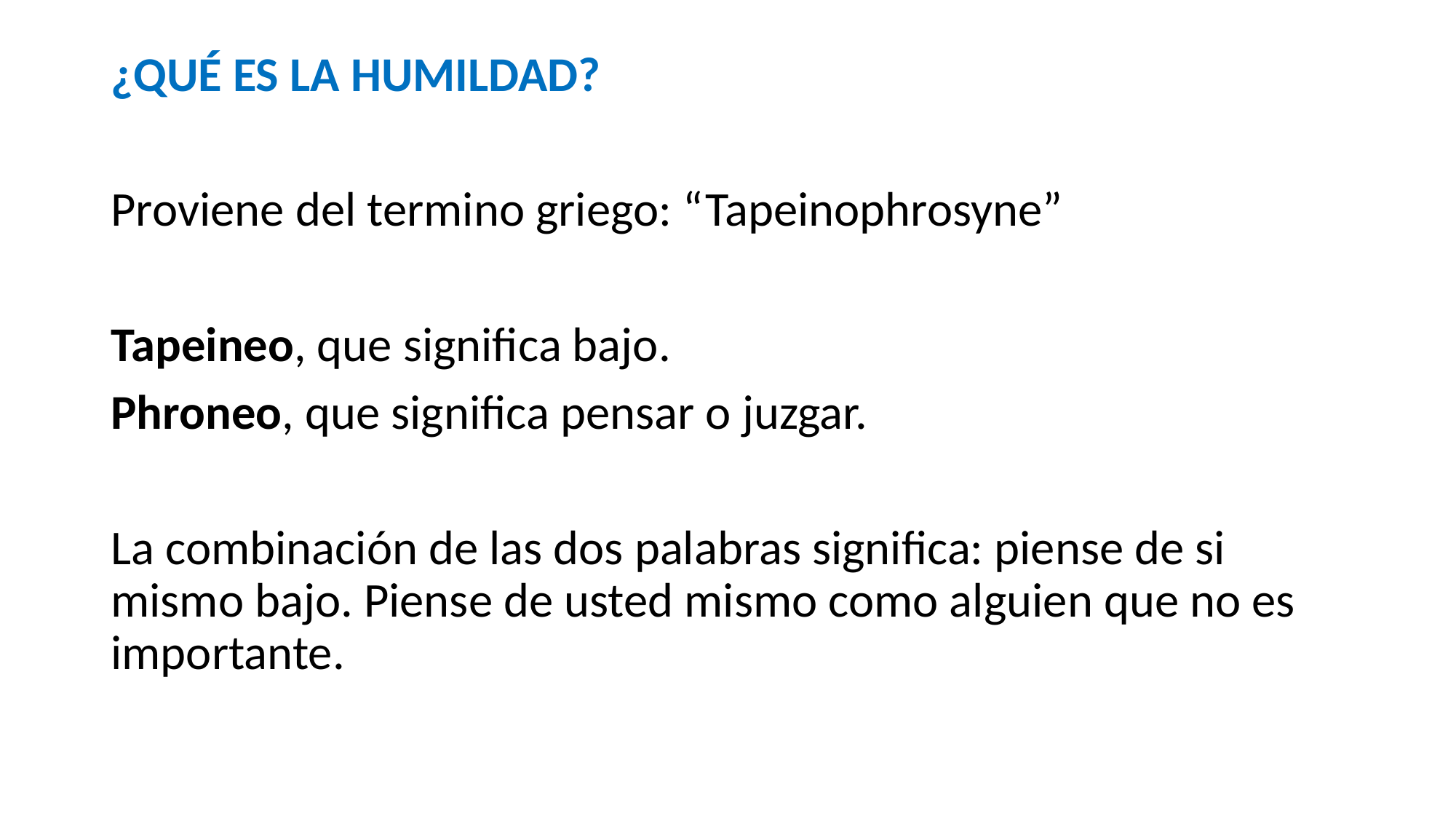

#
¿QUÉ ES LA HUMILDAD?

Proviene del termino griego: “Tapeinophrosyne”

Tapeineo, que significa bajo.
Phroneo, que significa pensar o juzgar.

La combinación de las dos palabras significa: piense de si mismo bajo. Piense de usted mismo como alguien que no es importante.